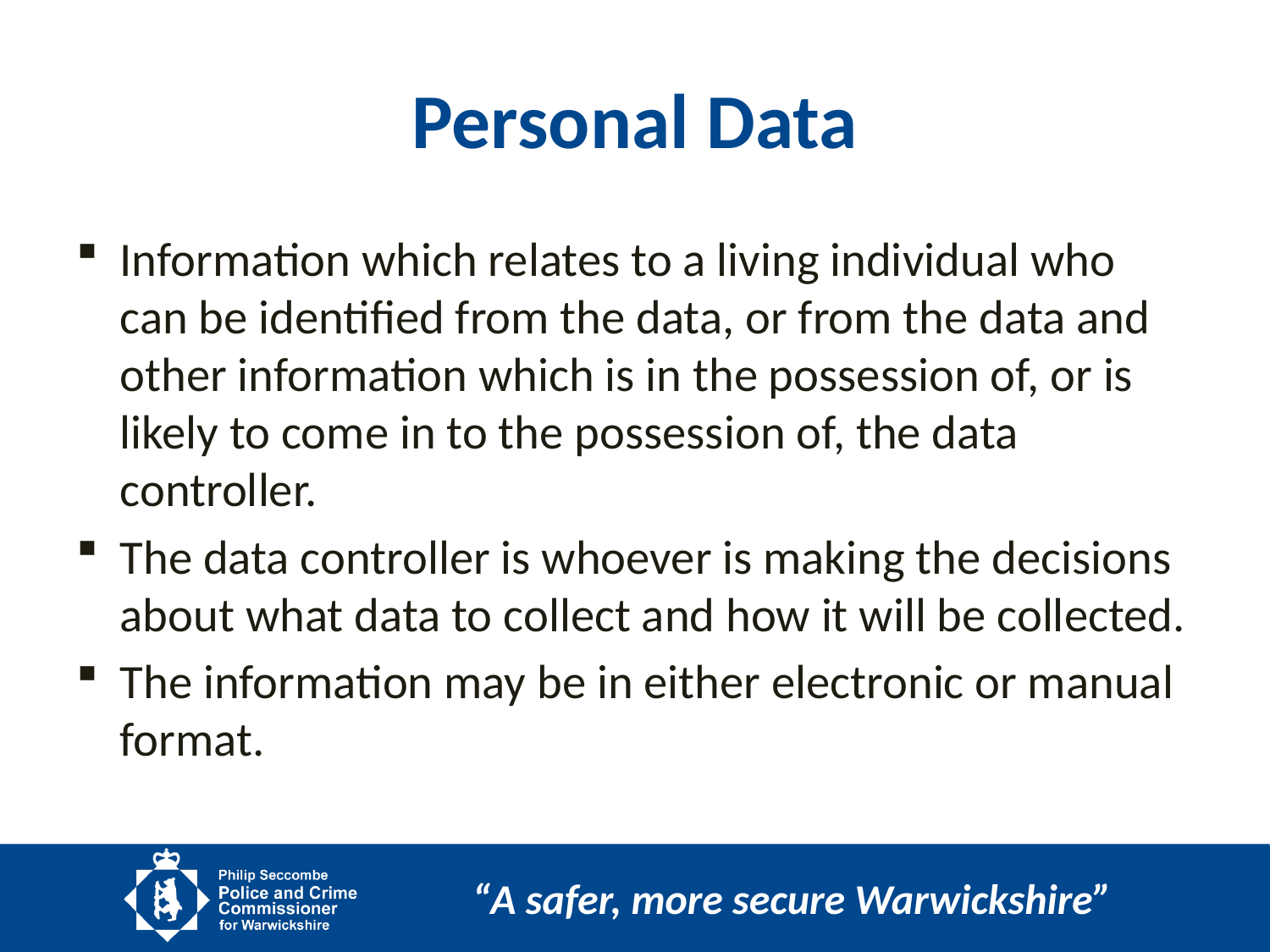

# Personal Data
Information which relates to a living individual who can be identified from the data, or from the data and other information which is in the possession of, or is likely to come in to the possession of, the data controller.
The data controller is whoever is making the decisions about what data to collect and how it will be collected.
The information may be in either electronic or manual format.